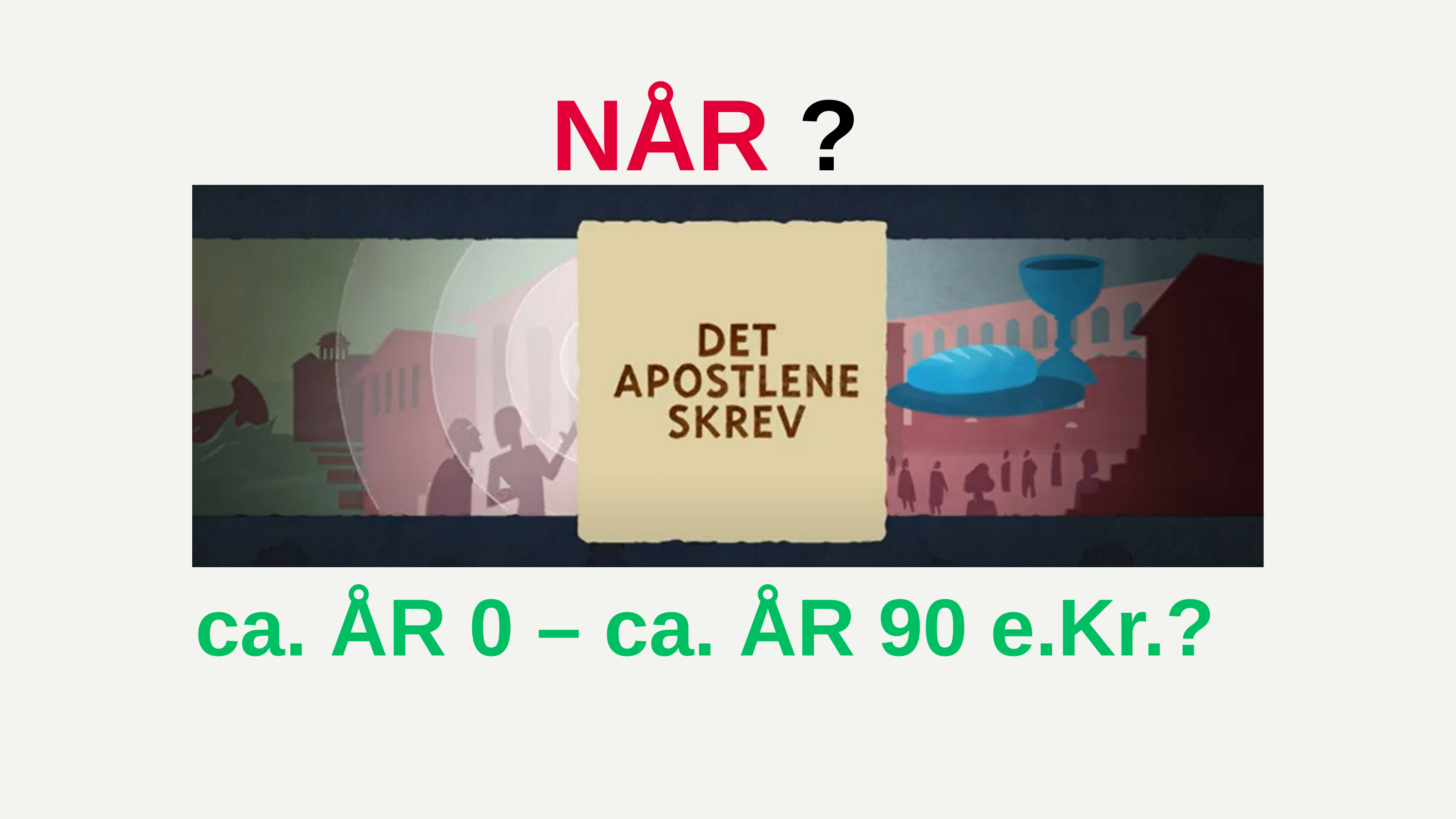

NÅR ?

ca. ÅR 0 – ca. ÅR 90 e.Kr.?